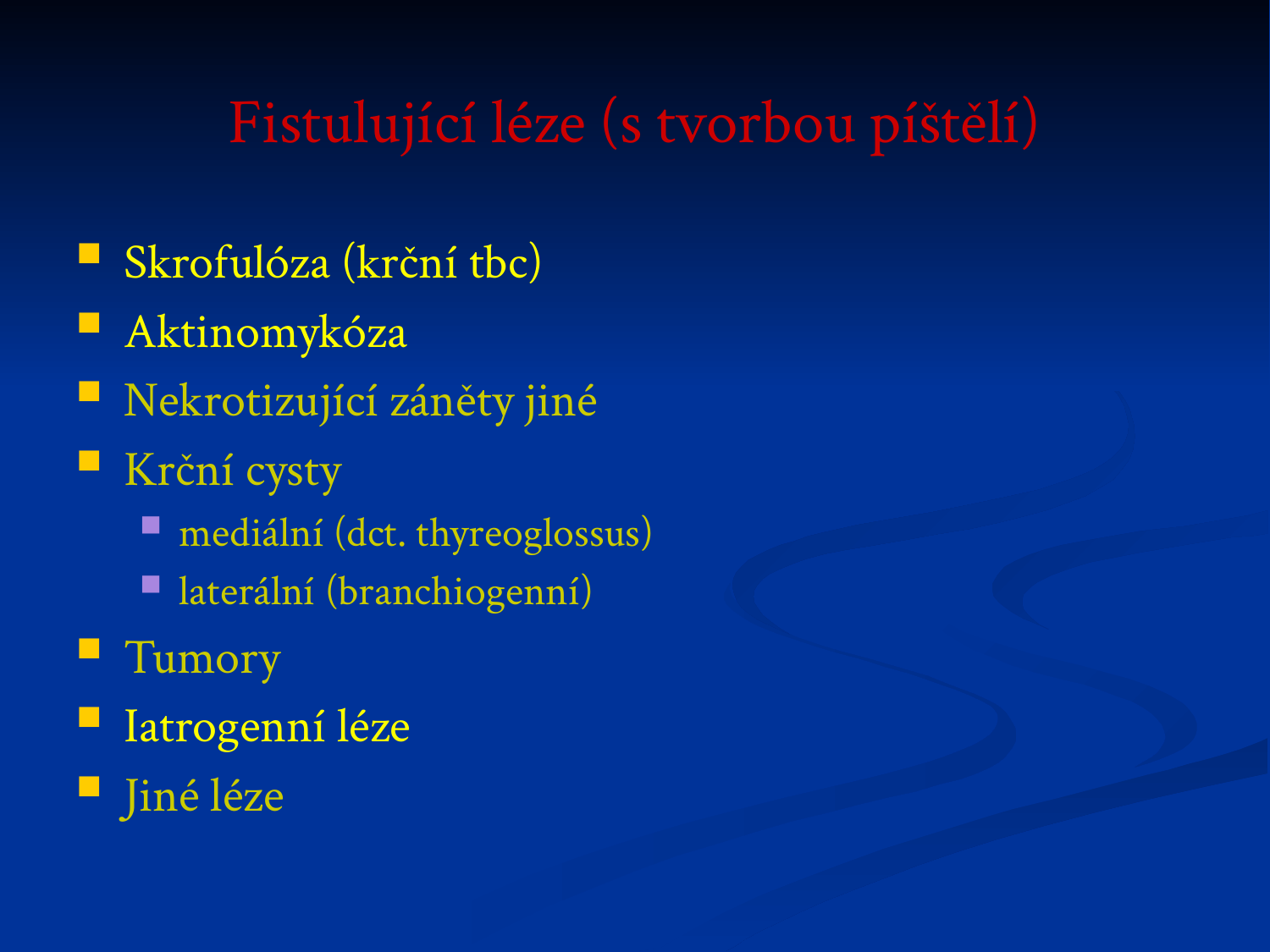

# Fistulující léze (s tvorbou píštělí)
Skrofulóza (krční tbc)
Aktinomykóza
Nekrotizující záněty jiné
Krční cysty
mediální (dct. thyreoglossus)
laterální (branchiogenní)
Tumory
Iatrogenní léze
Jiné léze